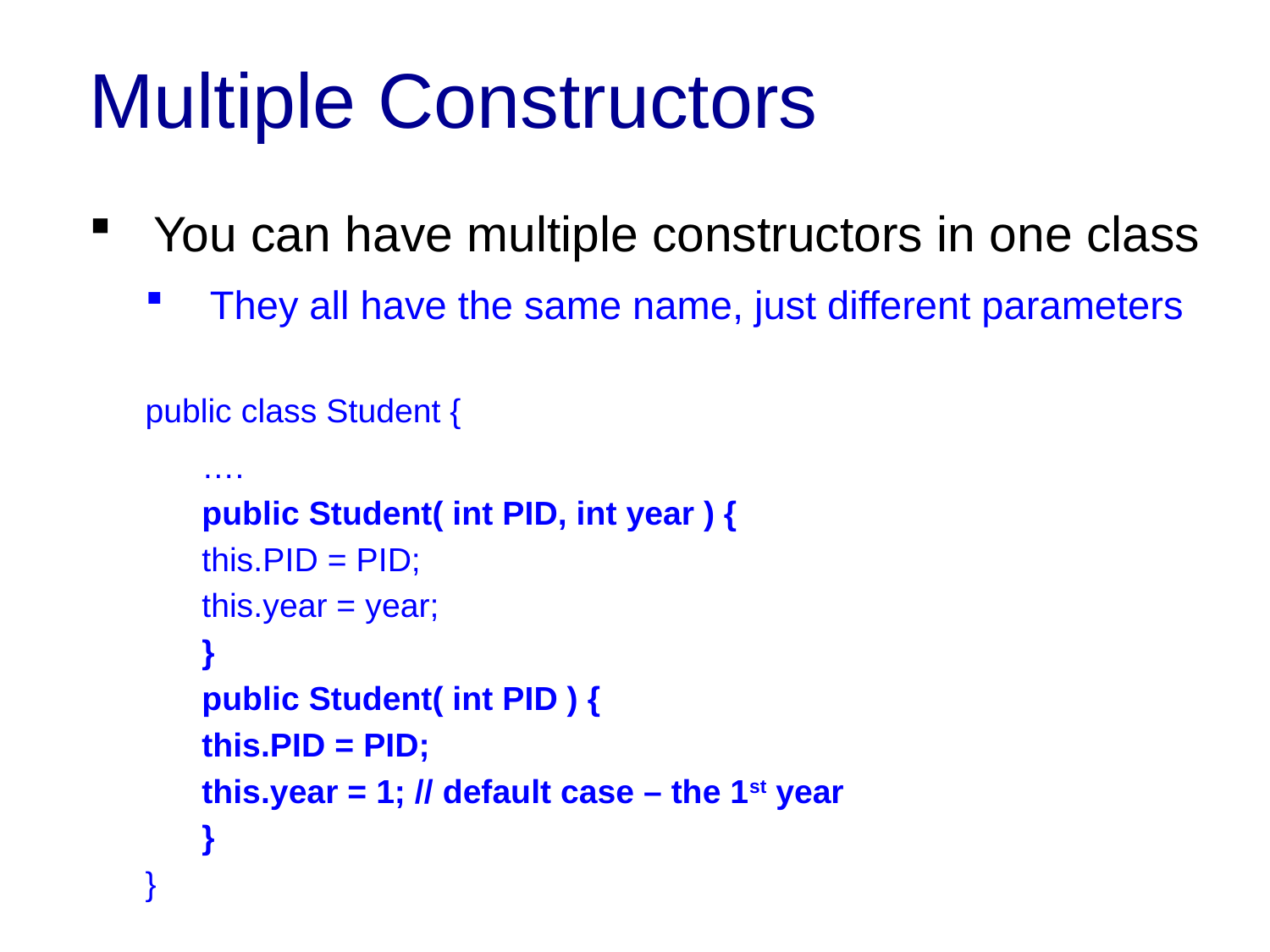

# Multiple Constructors
You can have multiple constructors in one class
They all have the same name, just different parameters

public class Student {
….
public Student( int PID, int year ) {
		this.PID = PID;
		this.year = year;
}
public Student( int PID ) {
		this.PID = PID;
		this.year = 1; // default case – the 1st year
}
}